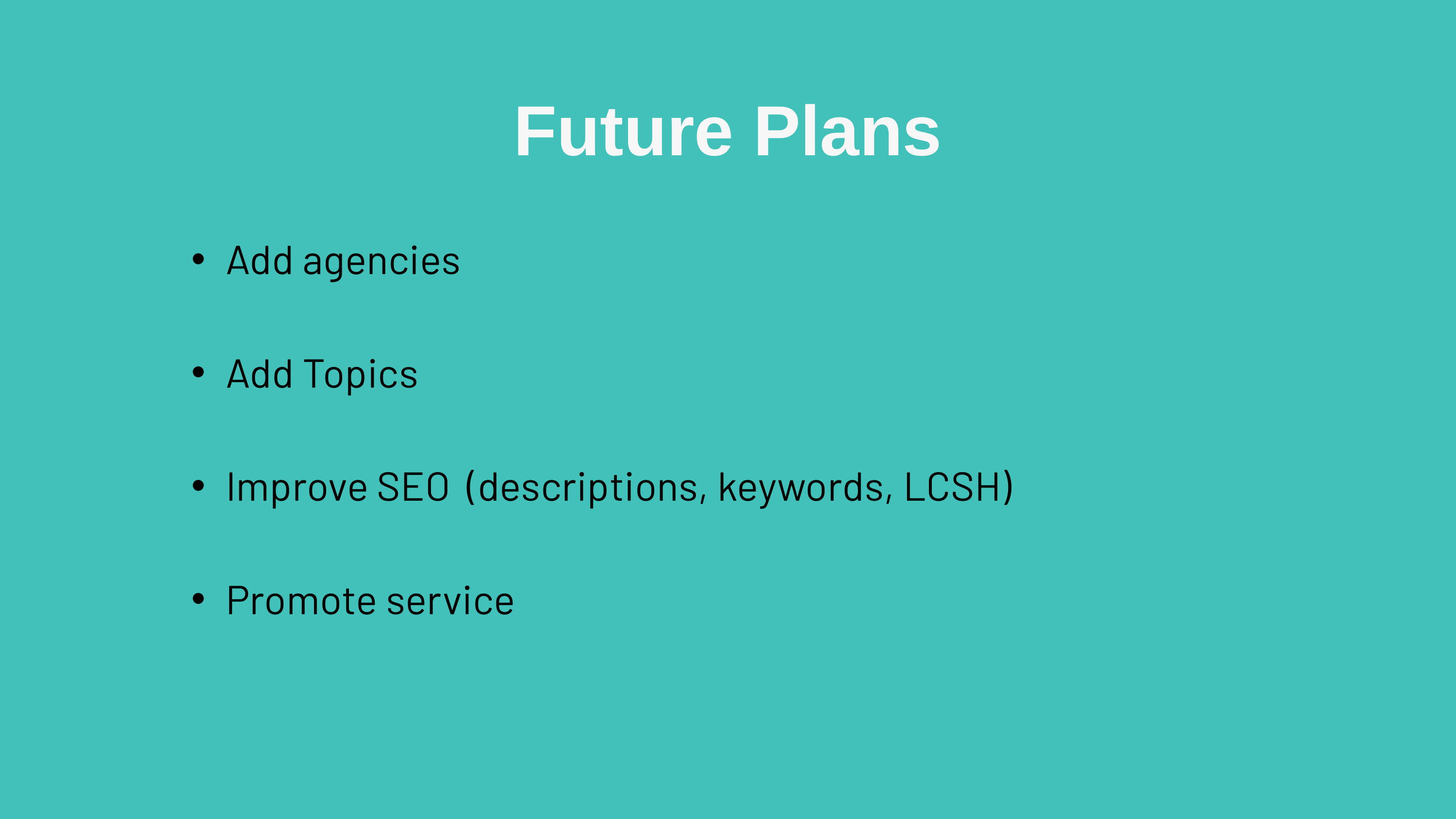

Future Plans
Add agencies

Add Topics

Improve SEO  (descriptions, keywords, LCSH)

Promote service